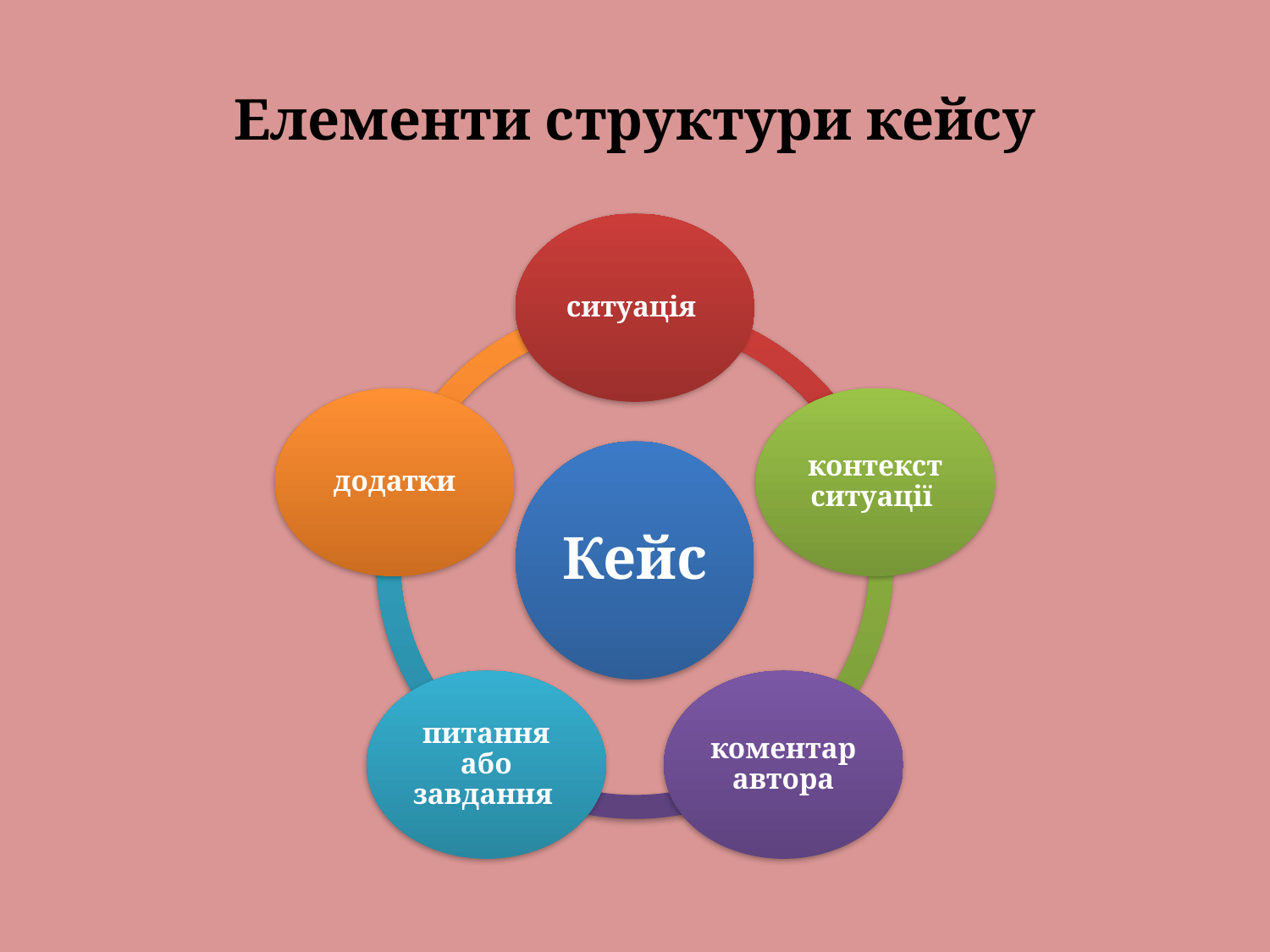

# Елементи структури кейсу
Кейс
ситуація
контекст ситуації
коментар автора
питання або завдання
додатки